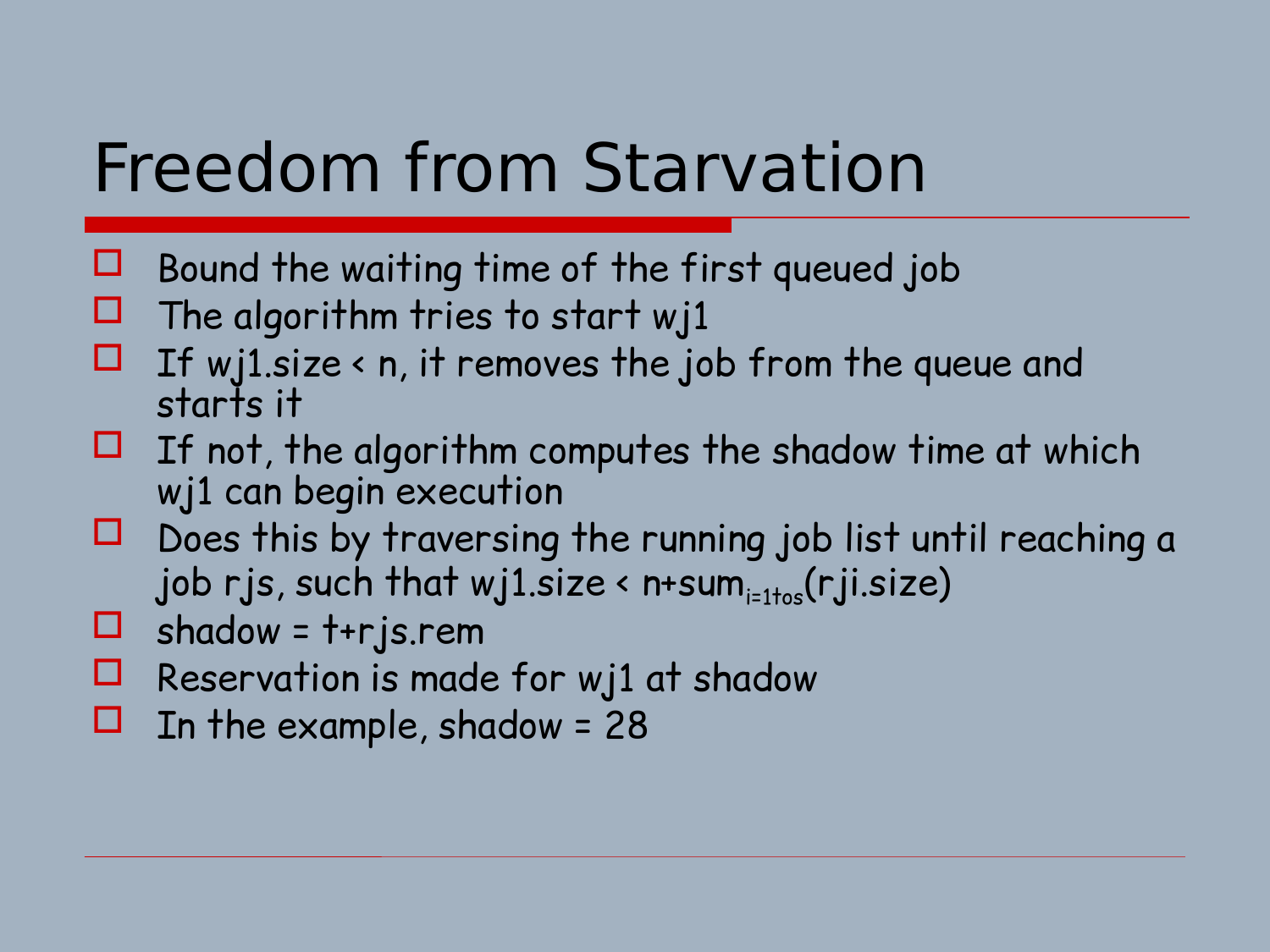

# Freedom from Starvation
Bound the waiting time of the first queued job
The algorithm tries to start wj1
If wj1.size < n, it removes the job from the queue and starts it
If not, the algorithm computes the shadow time at which wj1 can begin execution
Does this by traversing the running job list until reaching a job rjs, such that wj1.size < n+sumi=1tos(rji.size)
shadow = t+rjs.rem
Reservation is made for wj1 at shadow
In the example, shadow = 28